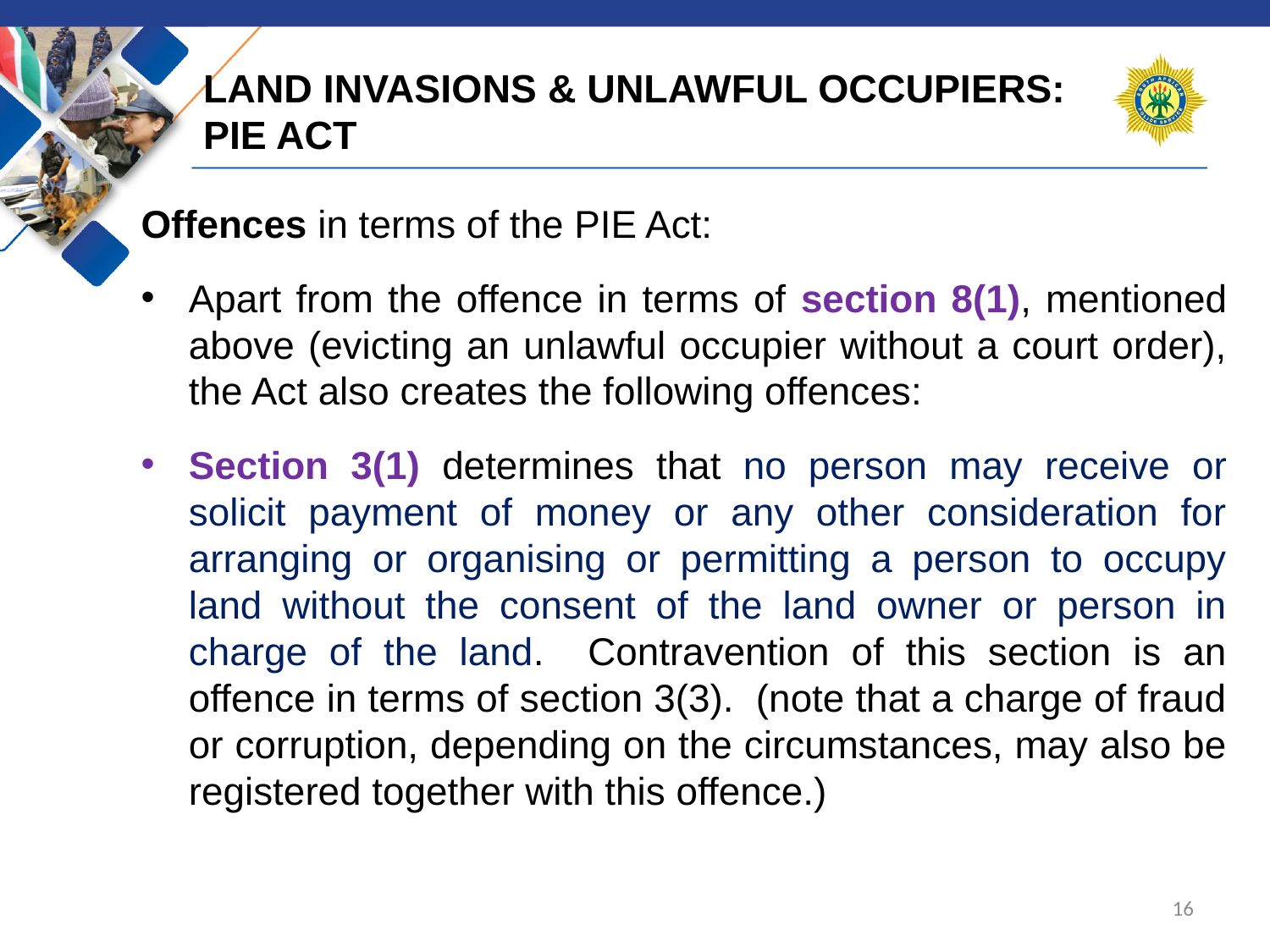

# LAND INVASIONS & UNLAWFUL OCCUPIERS: PIE ACT
Offences in terms of the PIE Act:

Apart from the offence in terms of section 8(1), mentioned above (evicting an unlawful occupier without a court order), the Act also creates the following offences:

Section 3(1) determines that no person may receive or solicit payment of money or any other consideration for arranging or organising or permitting a person to occupy land without the consent of the land owner or person in charge of the land.  Contravention of this section is an offence in terms of section 3(3).  (note that a charge of fraud or corruption, depending on the circumstances, may also be registered together with this offence.)

16